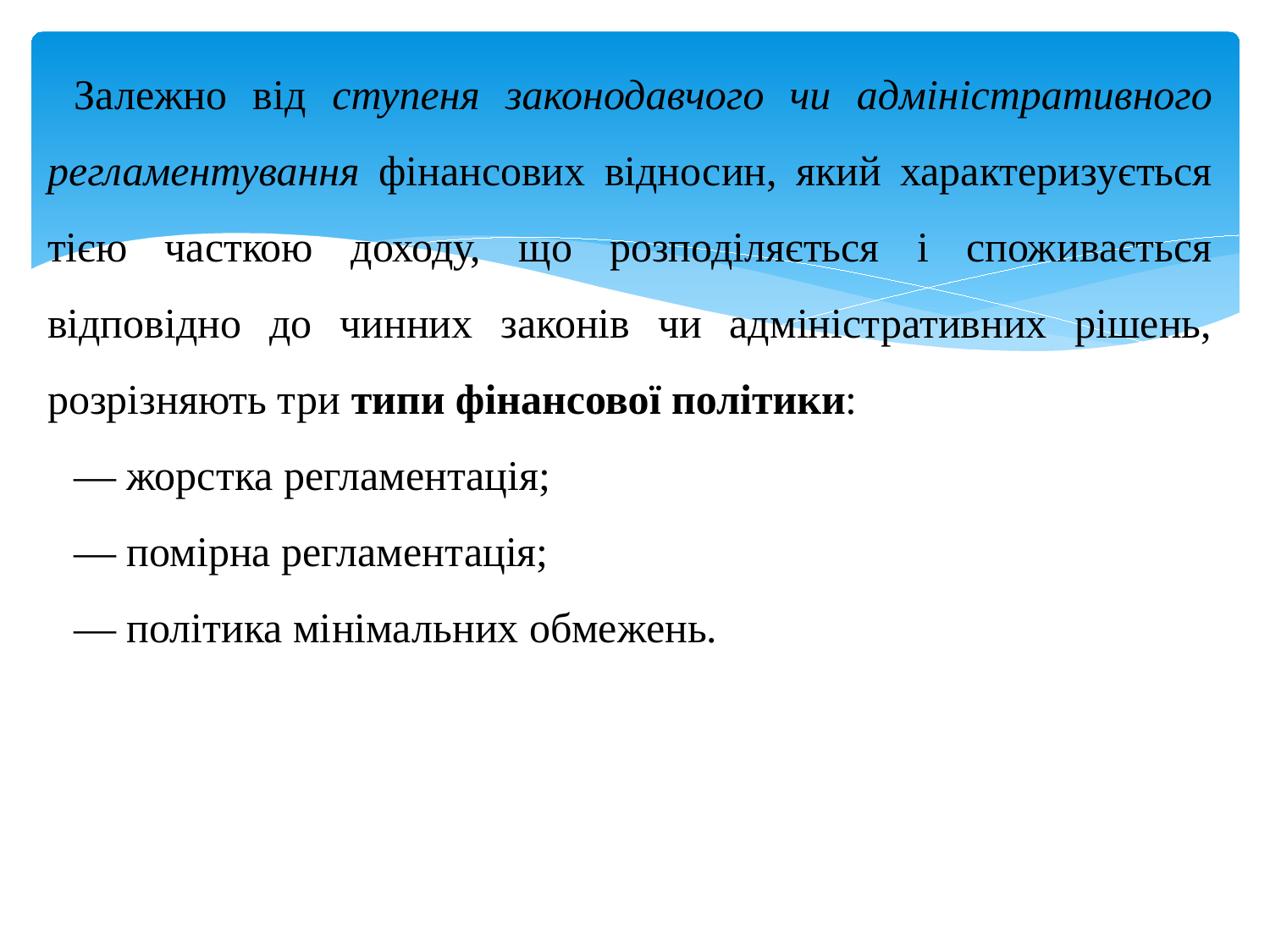

Залежно від ступеня законодавчого чи адміністративного регламентування фінансових відносин, який характеризується тією часткою доходу, що розподіляється і споживається відповідно до чинних законів чи адміністративних рішень, розрізняють три типи фінансової політики:
— жорстка регламентація;
— помірна регламентація;
— політика мінімальних обмежень.